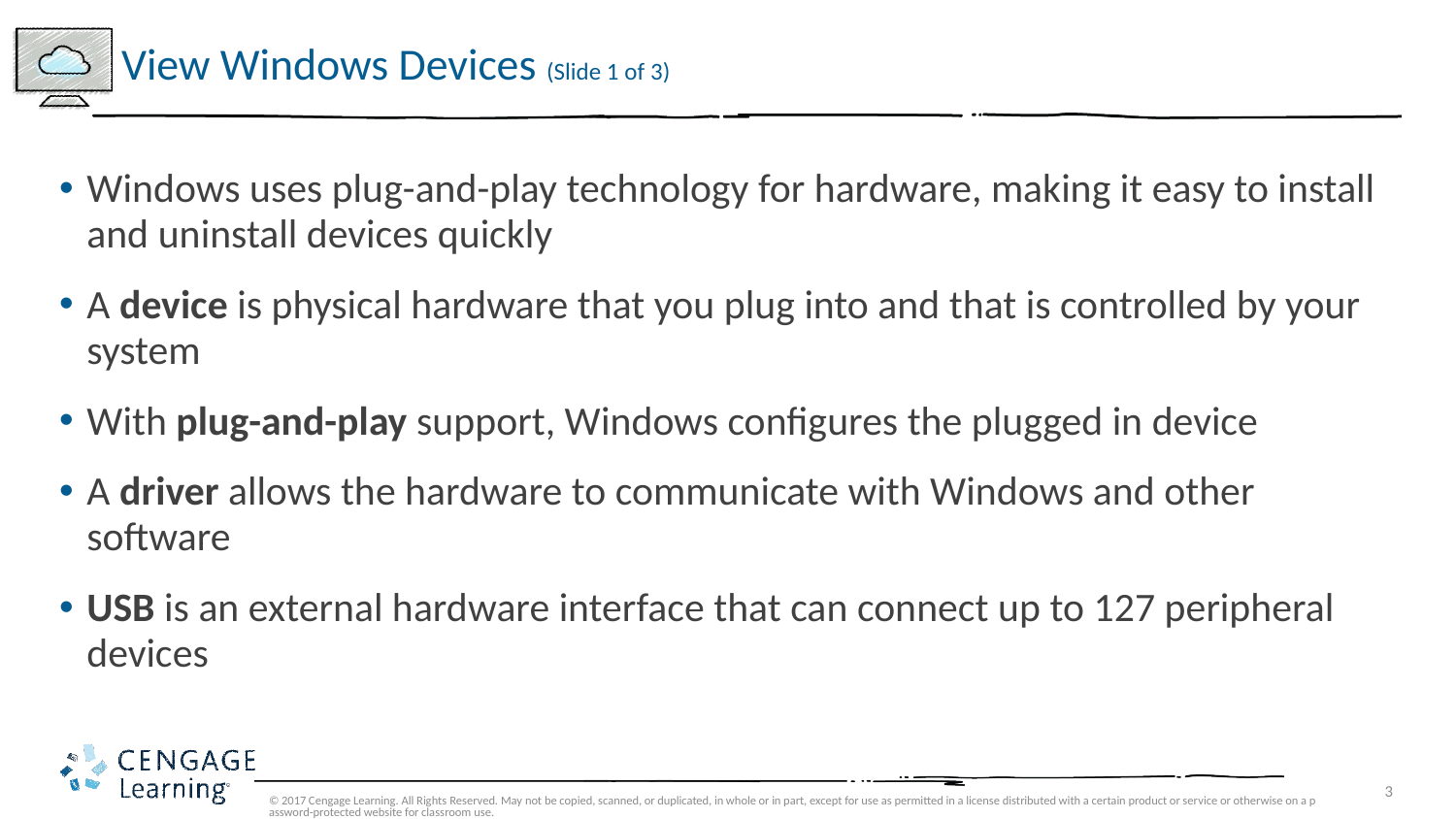

# View Windows Devices (Slide 1 of 3)

Windows uses plug-and-play technology for hardware, making it easy to install and uninstall devices quickly
A device is physical hardware that you plug into and that is controlled by your system
With plug-and-play support, Windows configures the plugged in device
A driver allows the hardware to communicate with Windows and other software
USB is an external hardware interface that can connect up to 127 peripheral devices

© 2017 Cengage Learning. All Rights Reserved. May not be copied, scanned, or duplicated, in whole or in part, except for use as permitted in a license distributed with a certain product or service or otherwise on a password-protected website for classroom use.